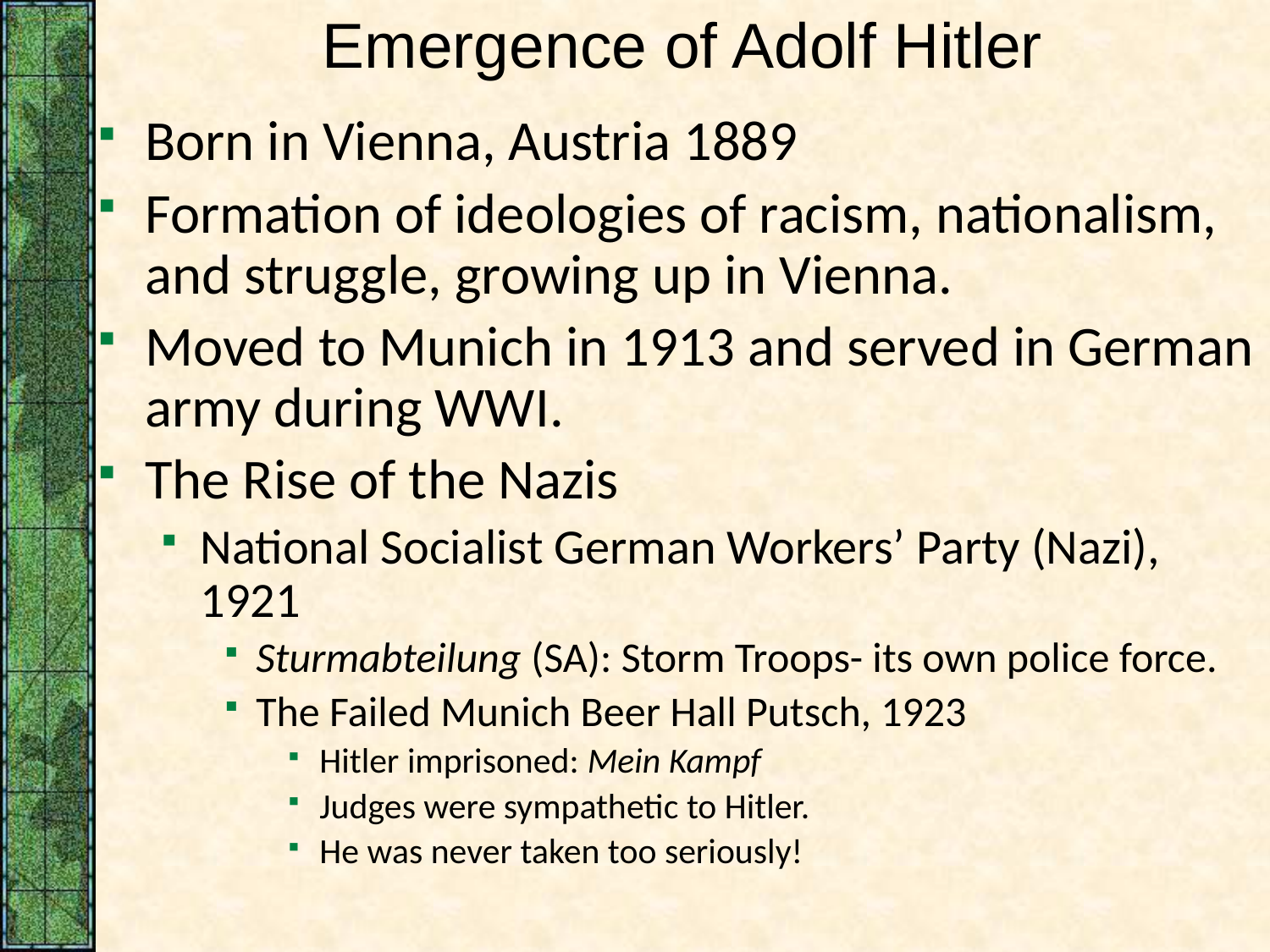

# Emergence of Adolf Hitler
Born in Vienna, Austria 1889
Formation of ideologies of racism, nationalism, and struggle, growing up in Vienna.
Moved to Munich in 1913 and served in German army during WWI.
The Rise of the Nazis
National Socialist German Workers’ Party (Nazi), 1921
Sturmabteilung (SA): Storm Troops- its own police force.
The Failed Munich Beer Hall Putsch, 1923
Hitler imprisoned: Mein Kampf
Judges were sympathetic to Hitler.
He was never taken too seriously!